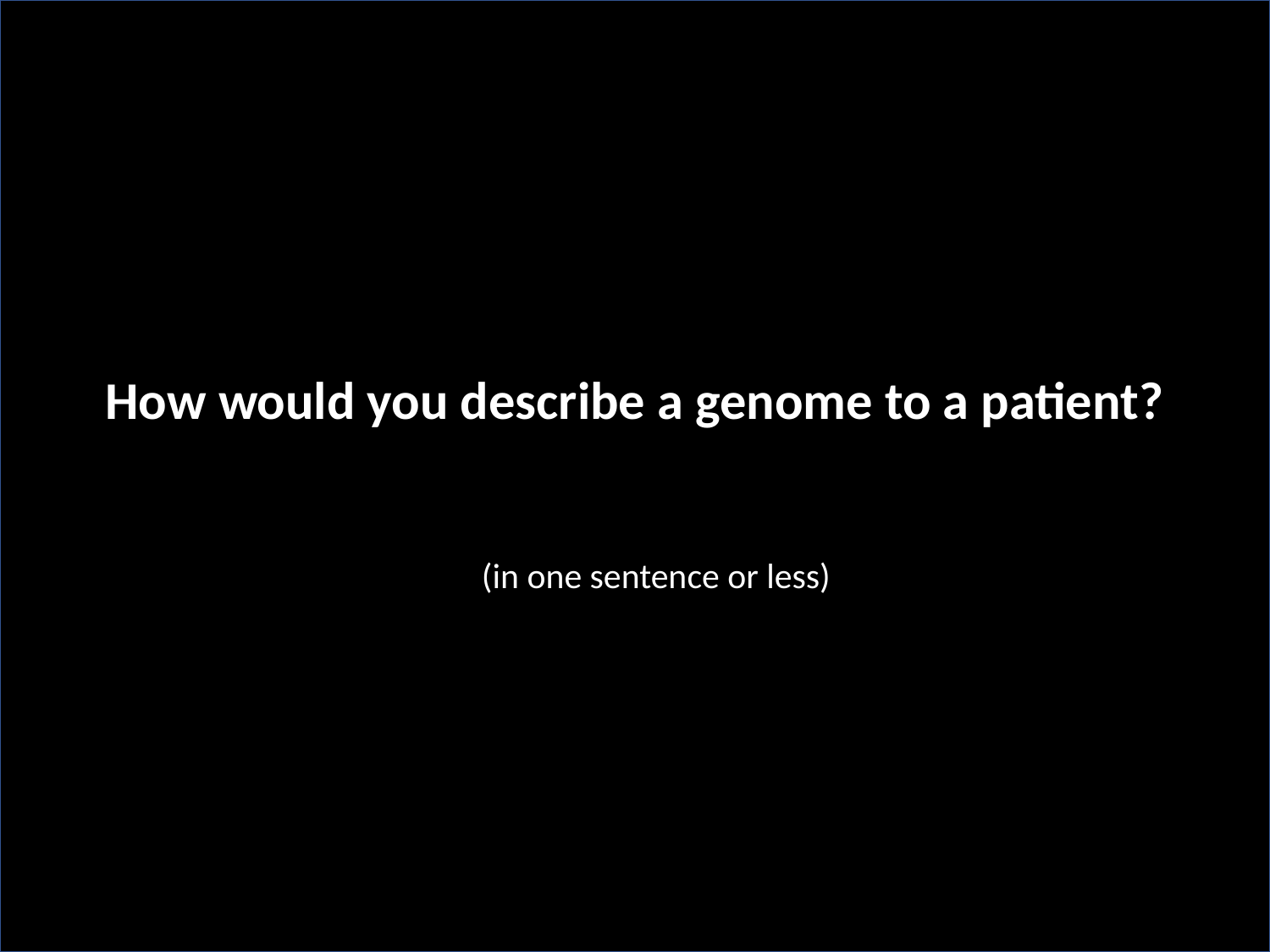

#

How would you describe a genome to a patient?
(in one sentence or less)